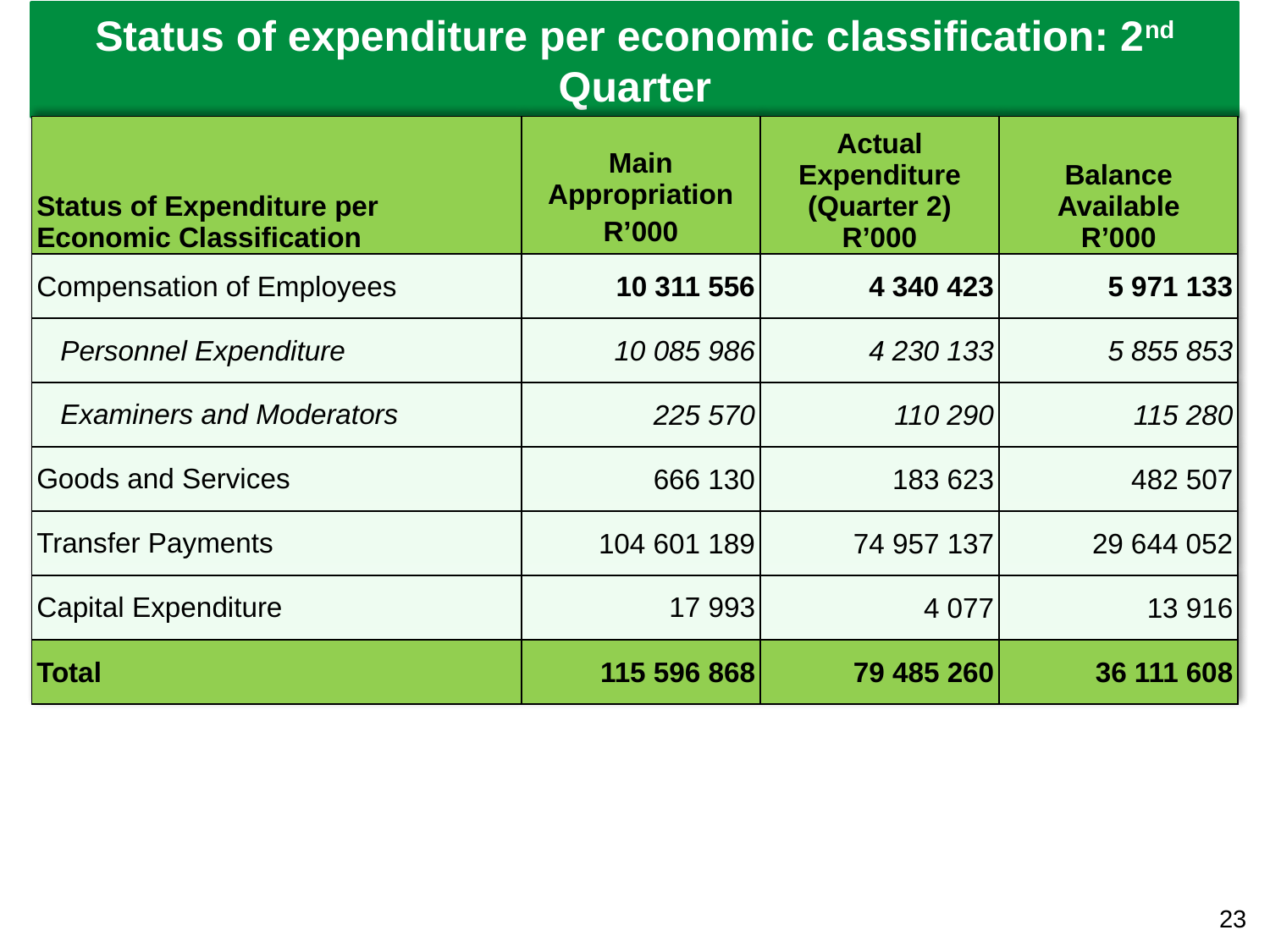

Status of expenditure per economic classification: 2nd Quarter
| Status of Expenditure per Economic Classification | Main Appropriation R’000 | Actual Expenditure (Quarter 2) R’000 | Balance Available R’000 |
| --- | --- | --- | --- |
| Compensation of Employees | 10 311 556 | 4 340 423 | 5 971 133 |
| Personnel Expenditure | 10 085 986 | 4 230 133 | 5 855 853 |
| Examiners and Moderators | 225 570 | 110 290 | 115 280 |
| Goods and Services | 666 130 | 183 623 | 482 507 |
| Transfer Payments | 104 601 189 | 74 957 137 | 29 644 052 |
| Capital Expenditure | 17 993 | 4 077 | 13 916 |
| Total | 115 596 868 | 79 485 260 | 36 111 608 |
23